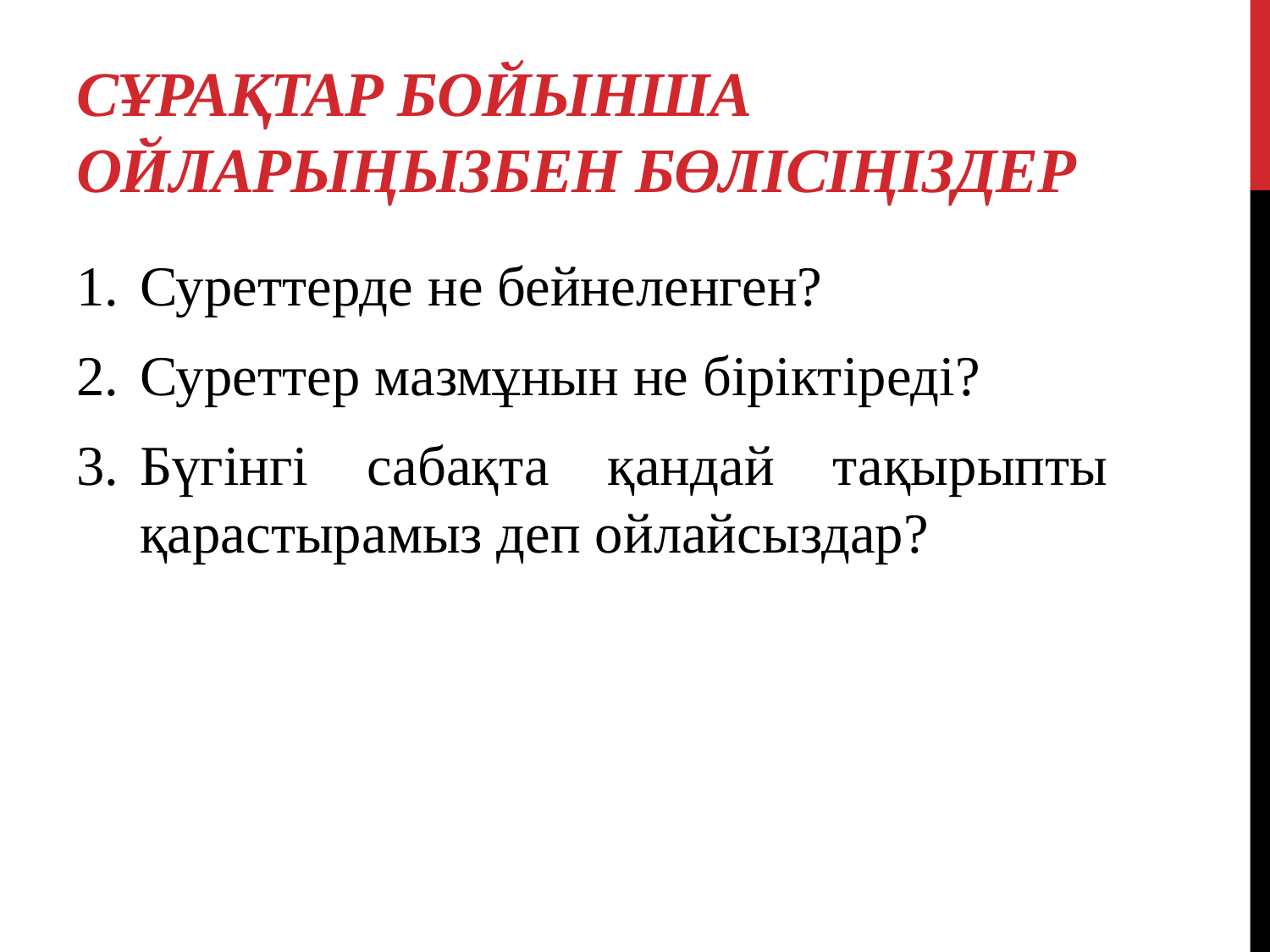

# Сұрақтар бойынша ойларыңызбен бөлісіңіздер
Суреттерде не бейнеленген?
Суреттер мазмұнын не біріктіреді?
Бүгінгі сабақта қандай тақырыпты қарастырамыз деп ойлайсыздар?